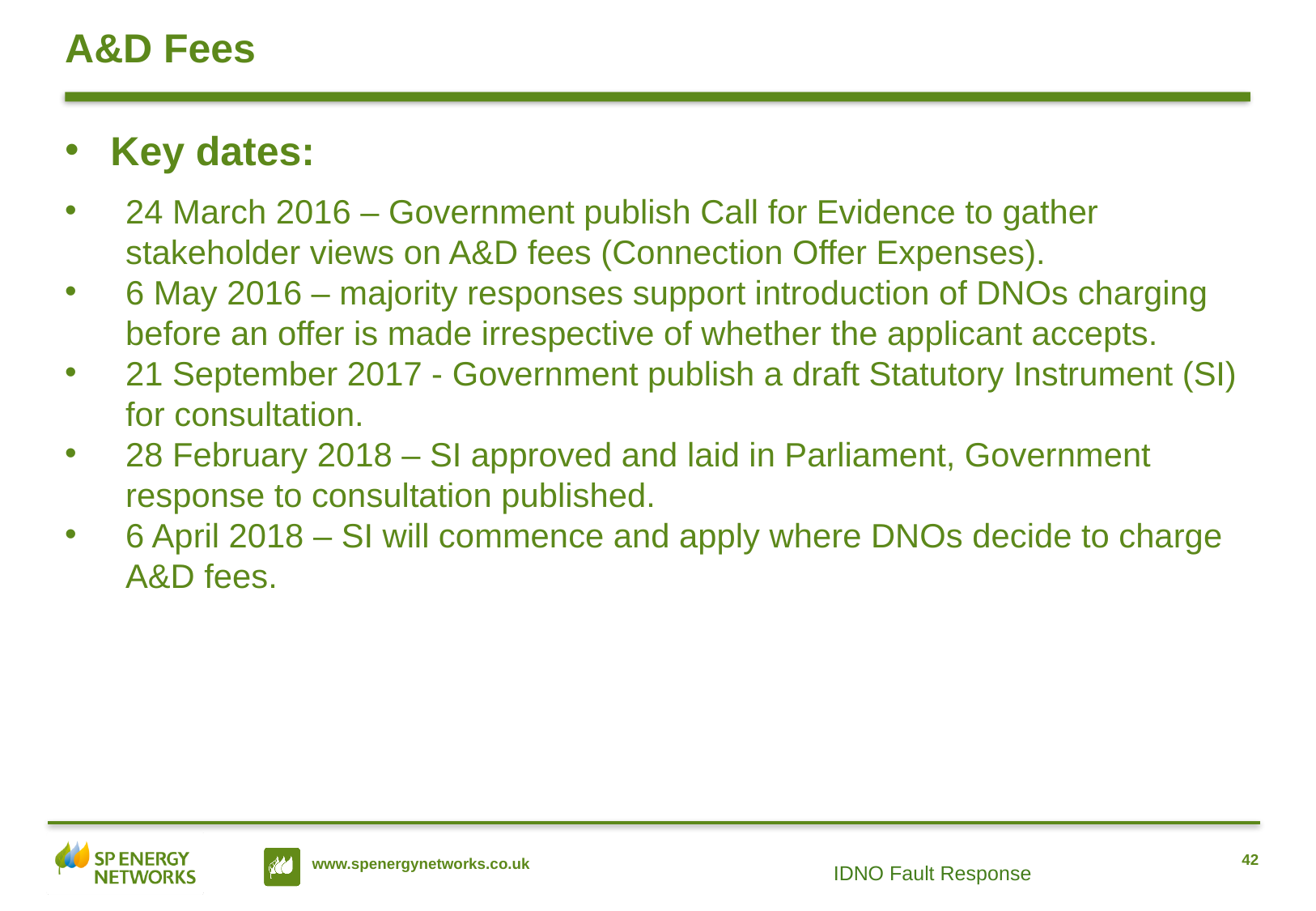

# A&D Fees
Key dates:

24 March 2016 – Government publish Call for Evidence to gather stakeholder views on A&D fees (Connection Offer Expenses).
6 May 2016 – majority responses support introduction of DNOs charging before an offer is made irrespective of whether the applicant accepts.
21 September 2017 - Government publish a draft Statutory Instrument (SI) for consultation.
28 February 2018 – SI approved and laid in Parliament, Government response to consultation published.
6 April 2018 – SI will commence and apply where DNOs decide to charge A&D fees.